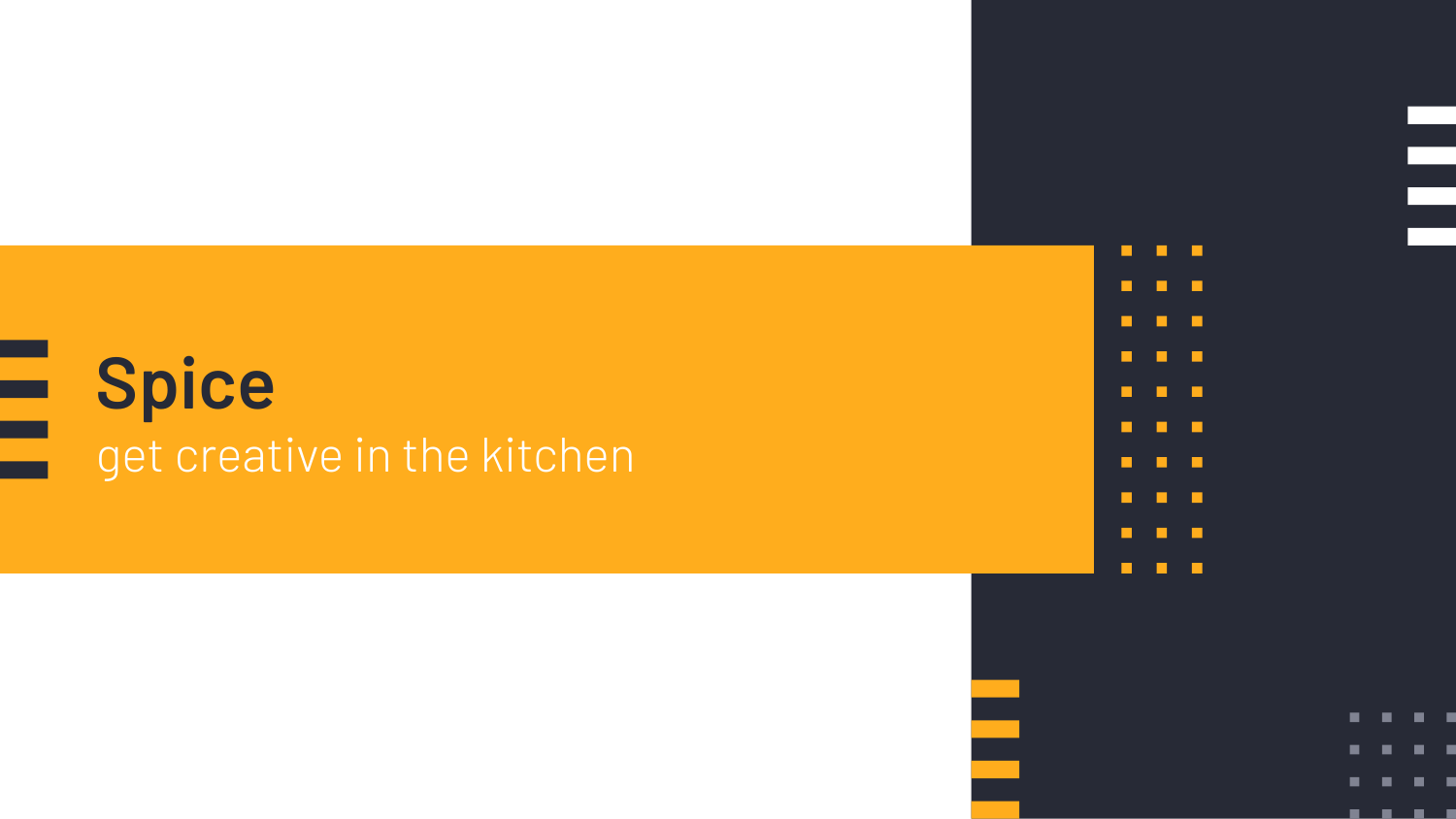

# Spice
get creative in the kitchen